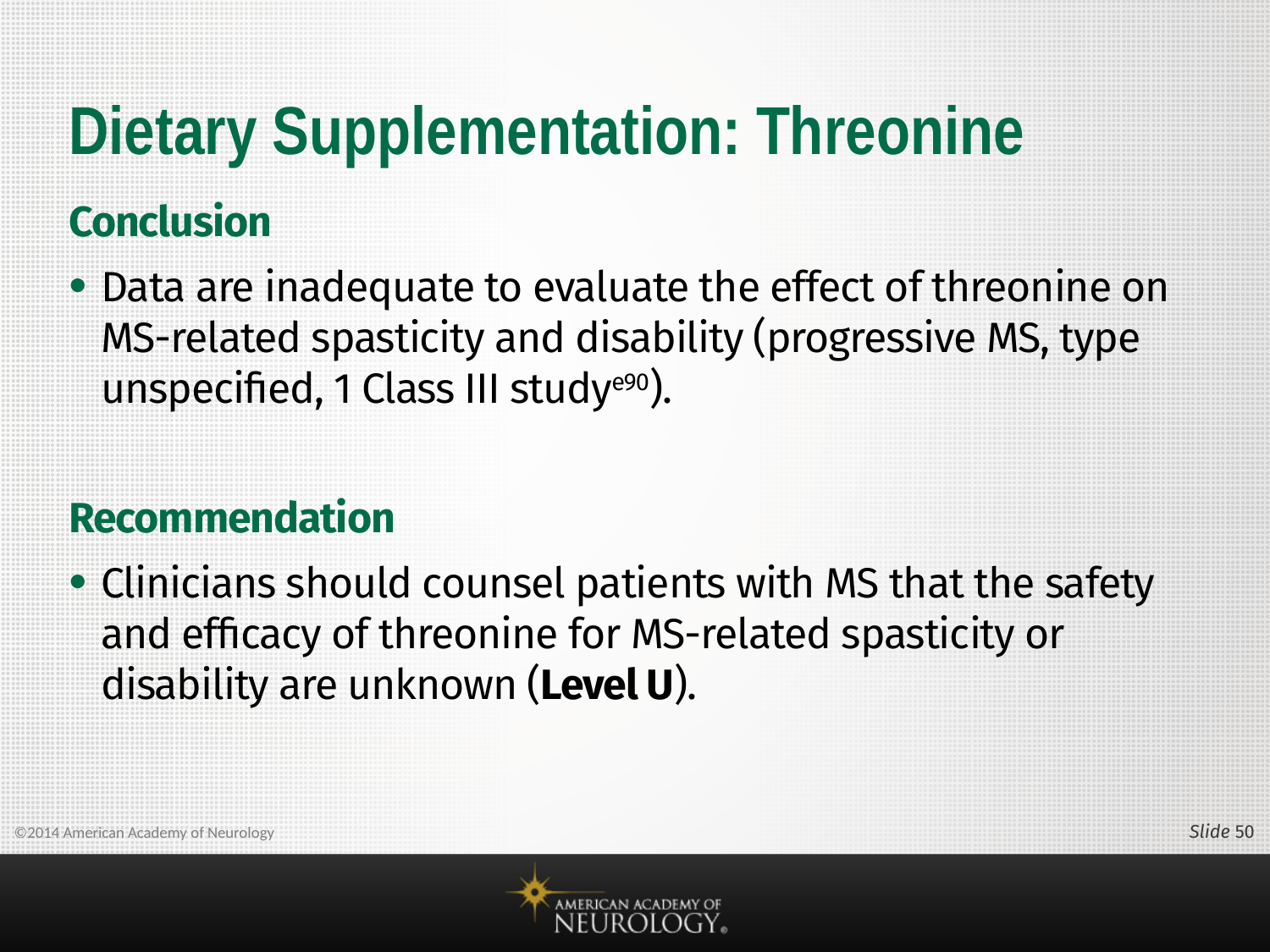

# Dietary Supplementation: Threonine
Conclusion
Data are inadequate to evaluate the effect of threonine on MS-related spasticity and disability (progressive MS, type unspecified, 1 Class III studye90).

Recommendation
Clinicians should counsel patients with MS that the safety and efficacy of threonine for MS-related spasticity or disability are unknown (Level U).

Slide 50